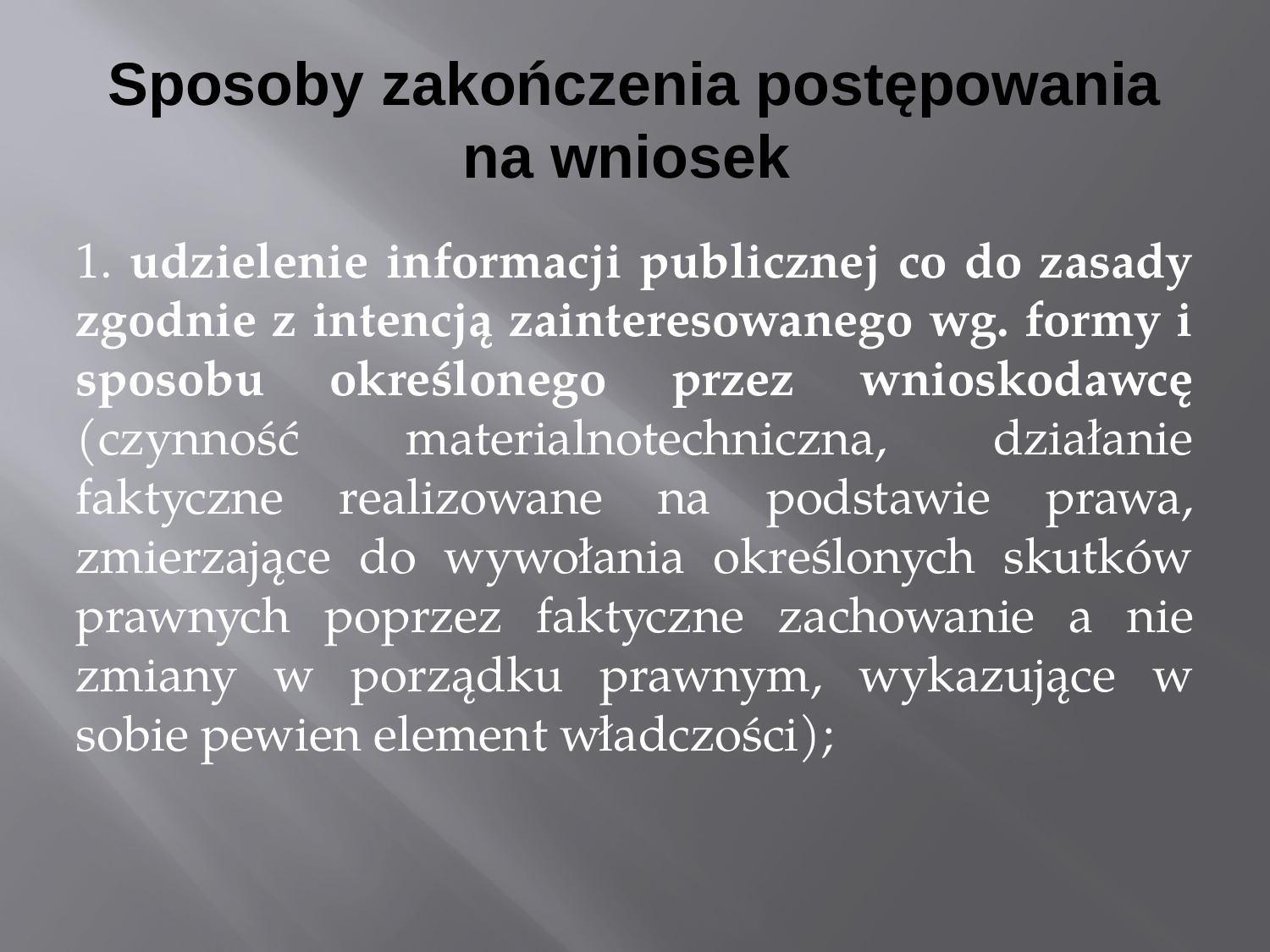

# Sposoby zakończenia postępowania na wniosek
1. udzielenie informacji publicznej co do zasady zgodnie z intencją zainteresowanego wg. formy i sposobu określonego przez wnioskodawcę (czynność materialnotechniczna, działanie faktyczne realizowane na podstawie prawa, zmierzające do wywołania określonych skutków prawnych poprzez faktyczne zachowanie a nie zmiany w porządku prawnym, wykazujące w sobie pewien element władczości);